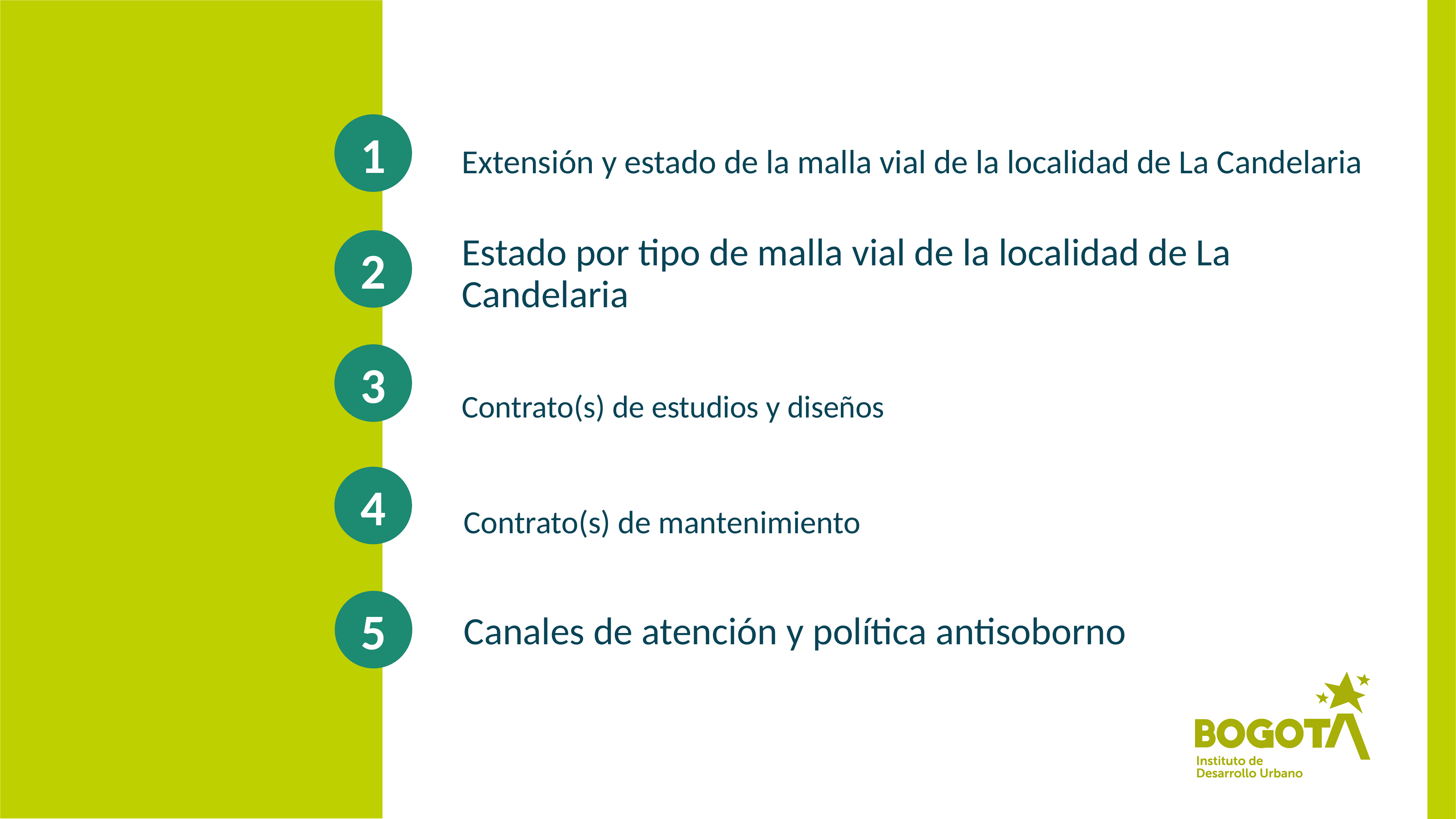

1
Extensión y estado de la malla vial de la localidad de La Candelaria
Estado por tipo de malla vial de la localidad de La Candelaria
2
3

Contrato(s) de estudios y diseños

Contrato(s) de mantenimiento

4
5
Canales de atención y política antisoborno